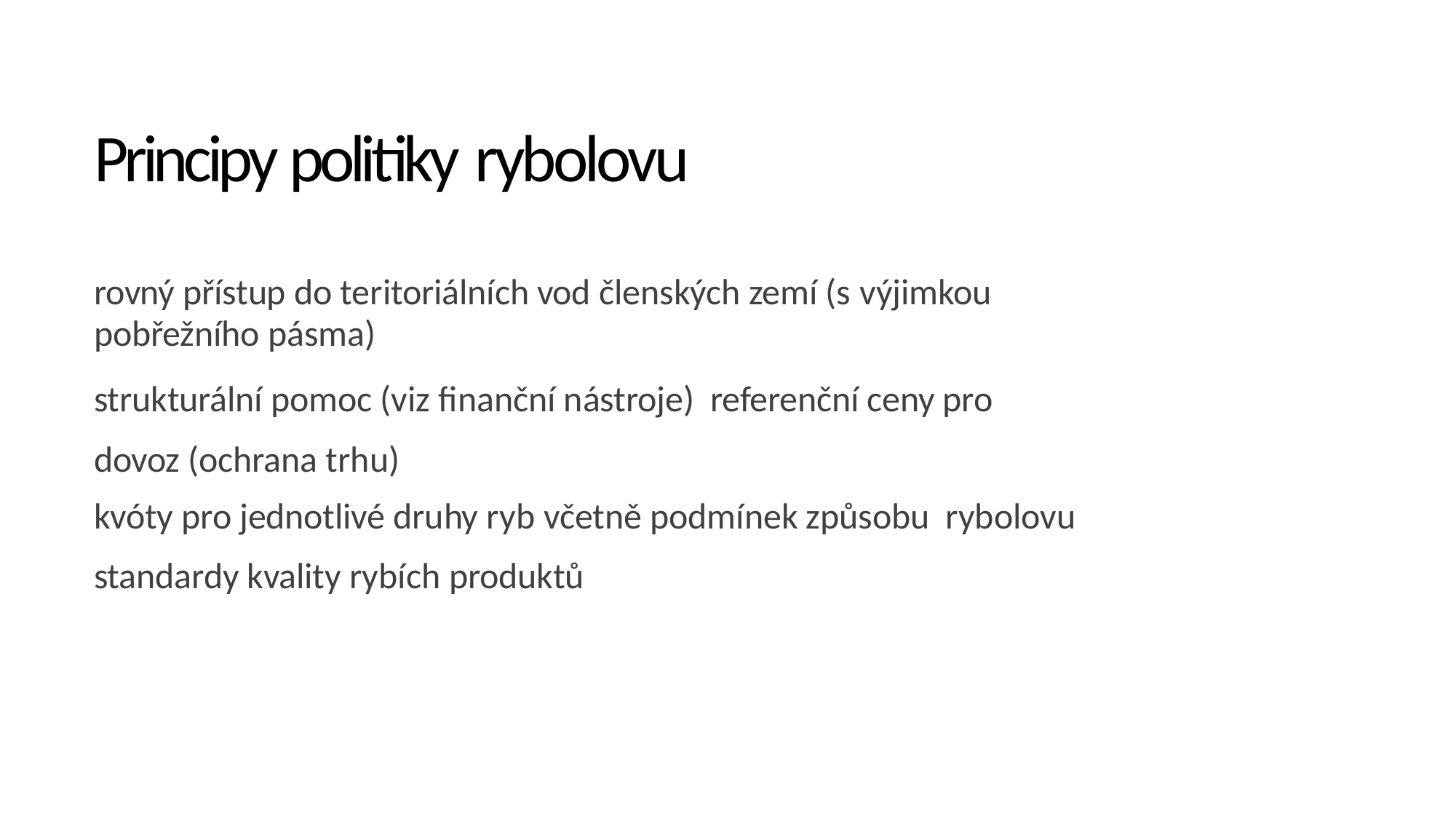

# Principy politiky rybolovu
rovný přístup do teritoriálních vod členských zemí (s výjimkou
pobřežního pásma)
strukturální pomoc (viz finanční nástroje)  referenční ceny pro dovoz (ochrana trhu)
kvóty pro jednotlivé druhy ryb včetně podmínek způsobu  rybolovu
standardy kvality rybích produktů